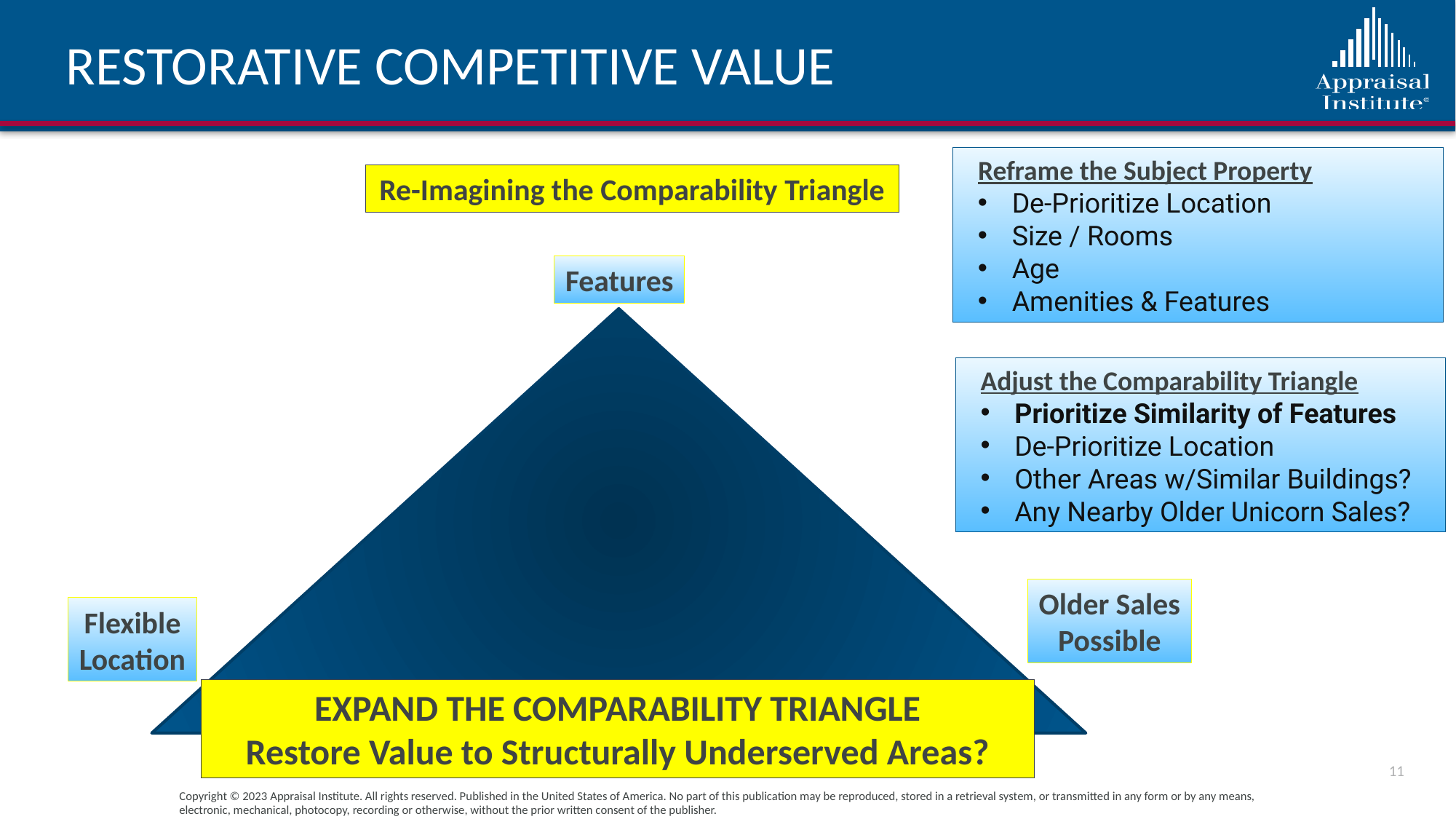

# RESTORATIVE COMPETITIVE VALUE
Reframe the Subject Property
De-Prioritize Location
Size / Rooms
Age
Amenities & Features
Re-Imagining the Comparability Triangle
Features
Location

Adjust the Comparability Triangle
Prioritize Similarity of Features
De-Prioritize Location
Other Areas w/Similar Buildings?
Any Nearby Older Unicorn Sales?
Subject
Property
Older Sales
Possible
Flexible
Location
Features
Recent
EXPAND THE COMPARABILITY TRIANGLE
Restore Value to Structurally Underserved Areas?
11
Copyright © 2023 Appraisal Institute. All rights reserved. Published in the United States of America. No part of this publication may be reproduced, stored in a retrieval system, or transmitted in any form or by any means, electronic, mechanical, photocopy, recording or otherwise, without the prior written consent of the publisher.